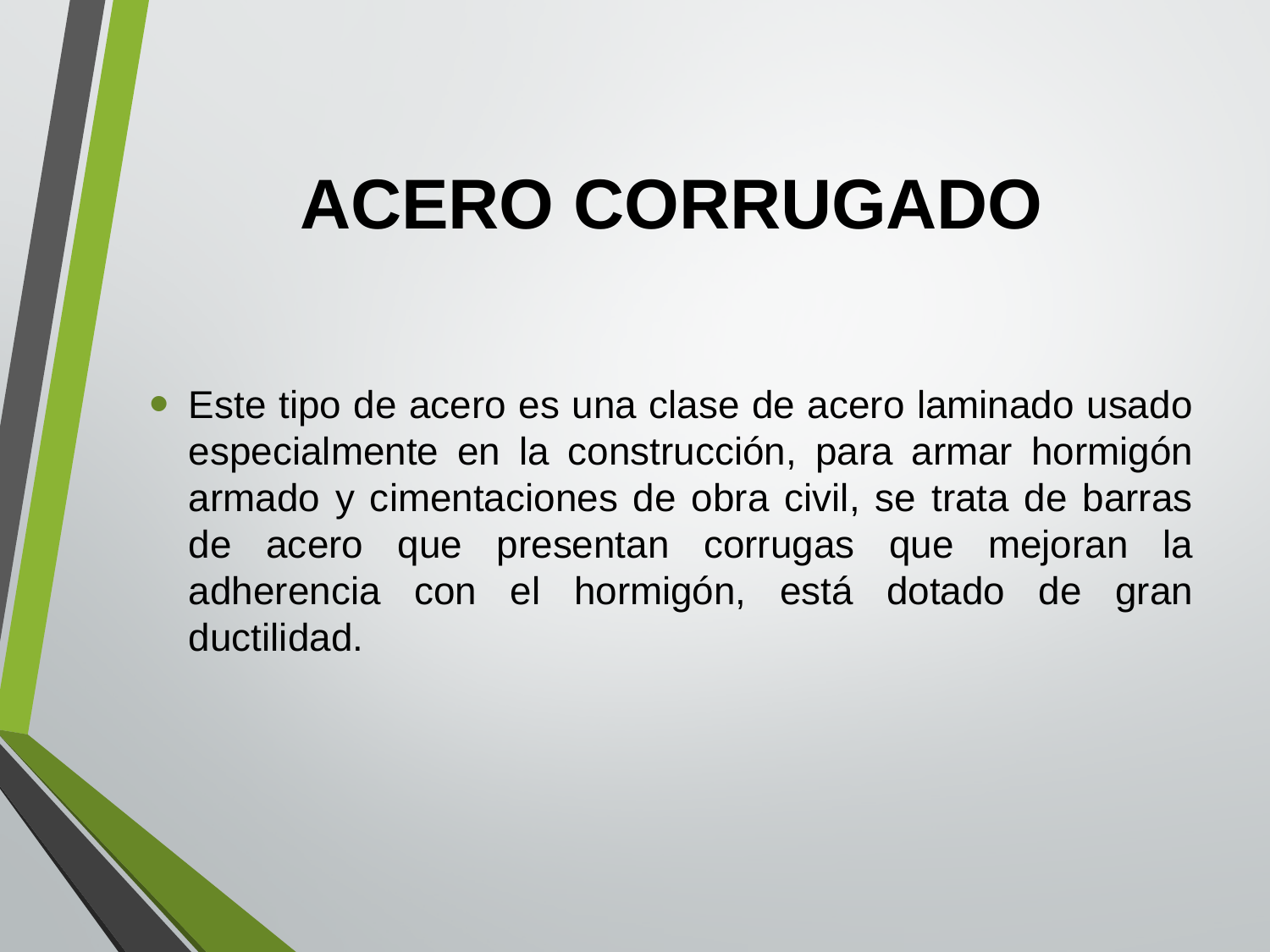

# ACERO CORRUGADO
Este tipo de acero es una clase de acero laminado usado especialmente en la construcción, para armar hormigón armado y cimentaciones de obra civil, se trata de barras de acero que presentan corrugas que mejoran la adherencia con el hormigón, está dotado de gran ductilidad.